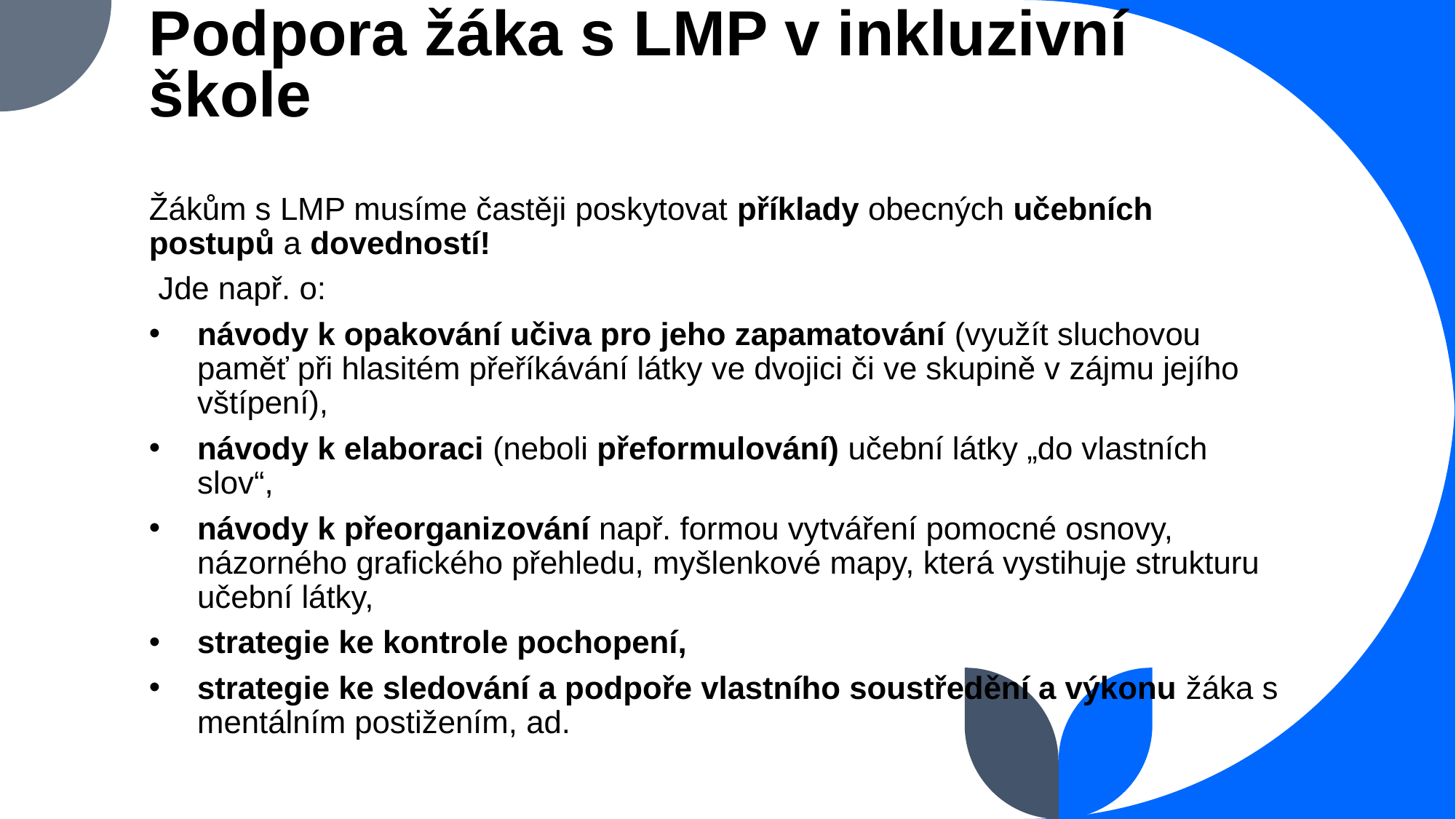

# Podpora žáka s LMP v inkluzivní škole
Žákům s LMP musíme častěji poskytovat příklady obecných učebních postupů a dovedností!
 Jde např. o:
návody k opakování učiva pro jeho zapamatování (využít sluchovou paměť při hlasitém přeříkávání látky ve dvojici či ve skupině v zájmu jejího vštípení),
návody k elaboraci (neboli přeformulování) učební látky „do vlastních slov“,
návody k přeorganizování např. formou vytváření pomocné osnovy, názorného grafického přehledu, myšlenkové mapy, která vystihuje strukturu učební látky,
strategie ke kontrole pochopení,
strategie ke sledování a podpoře vlastního soustředění a výkonu žáka s mentálním postižením, ad.